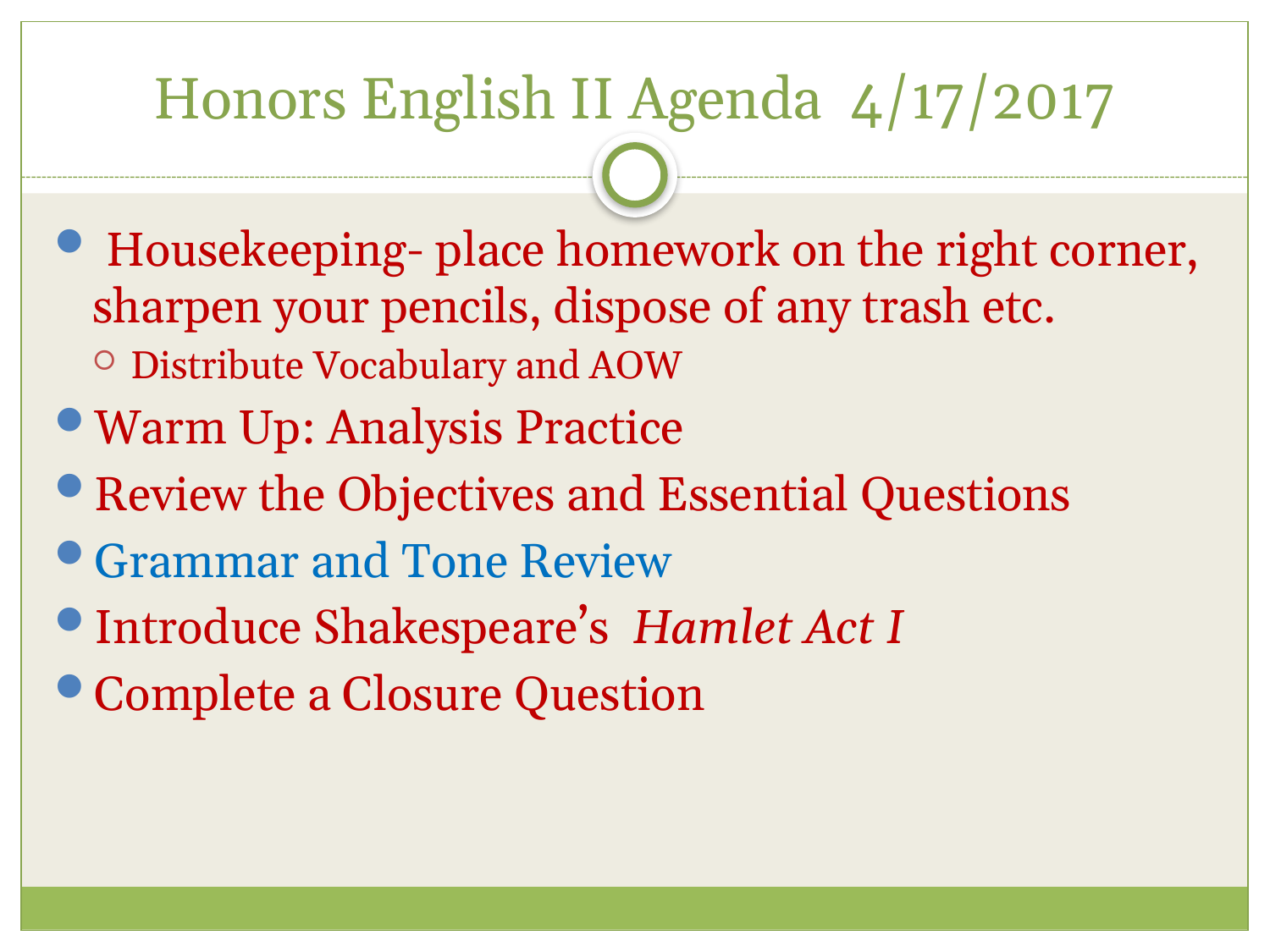

# Honors English II Agenda  4/17/2017
 Housekeeping- place homework on the right corner, sharpen your pencils, dispose of any trash etc.
Distribute Vocabulary and AOW
Warm Up: Analysis Practice
Review the Objectives and Essential Questions
Grammar and Tone Review
Introduce Shakespeare’s  Hamlet Act I
Complete a Closure Question